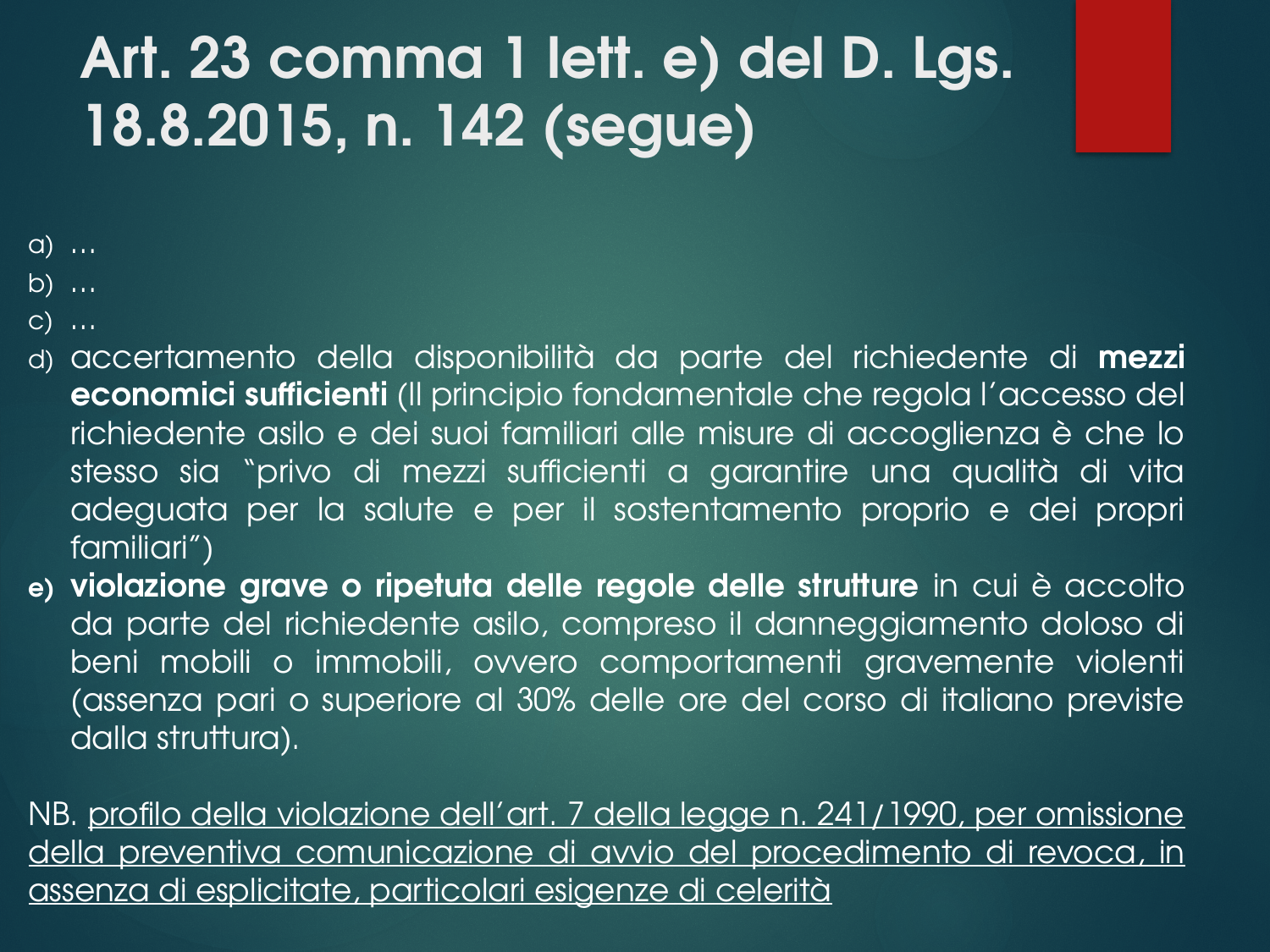

# Art. 23 comma 1 lett. e) del D. Lgs. 18.8.2015, n. 142 (segue)
…
…
…
accertamento della disponibilità da parte del richiedente di mezzi economici sufficienti (Il principio fondamentale che regola l’accesso del richiedente asilo e dei suoi familiari alle misure di accoglienza è che lo stesso sia “privo di mezzi sufficienti a garantire una qualità di vita adeguata per la salute e per il sostentamento proprio e dei propri familiari”)
violazione grave o ripetuta delle regole delle strutture in cui è accolto da parte del richiedente asilo, compreso il danneggiamento doloso di beni mobili o immobili, ovvero comportamenti gravemente violenti (assenza pari o superiore al 30% delle ore del corso di italiano previste dalla struttura).

NB. profilo della violazione dell’art. 7 della legge n. 241/1990, per omissione della preventiva comunicazione di avvio del procedimento di revoca, in assenza di esplicitate, particolari esigenze di celerità